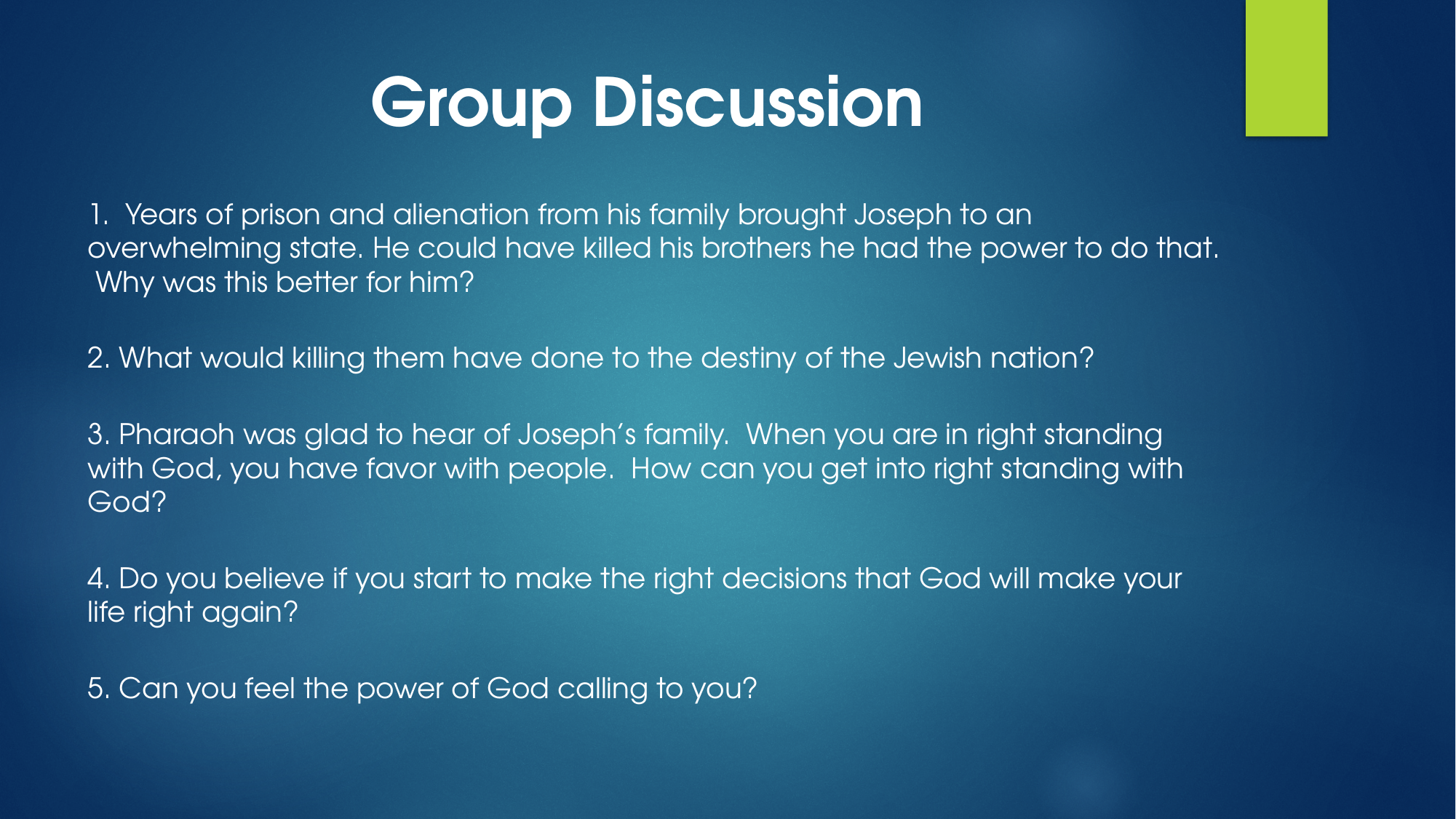

# Group Discussion
1.  Years of prison and alienation from his family brought Joseph to an overwhelming state. He could have killed his brothers he had the power to do that.  Why was this better for him?

2. What would killing them have done to the destiny of the Jewish nation?

3. Pharaoh was glad to hear of Joseph’s family.  When you are in right standing with God, you have favor with people.  How can you get into right standing with God?

4. Do you believe if you start to make the right decisions that God will make your life right again?

5. Can you feel the power of God calling to you?